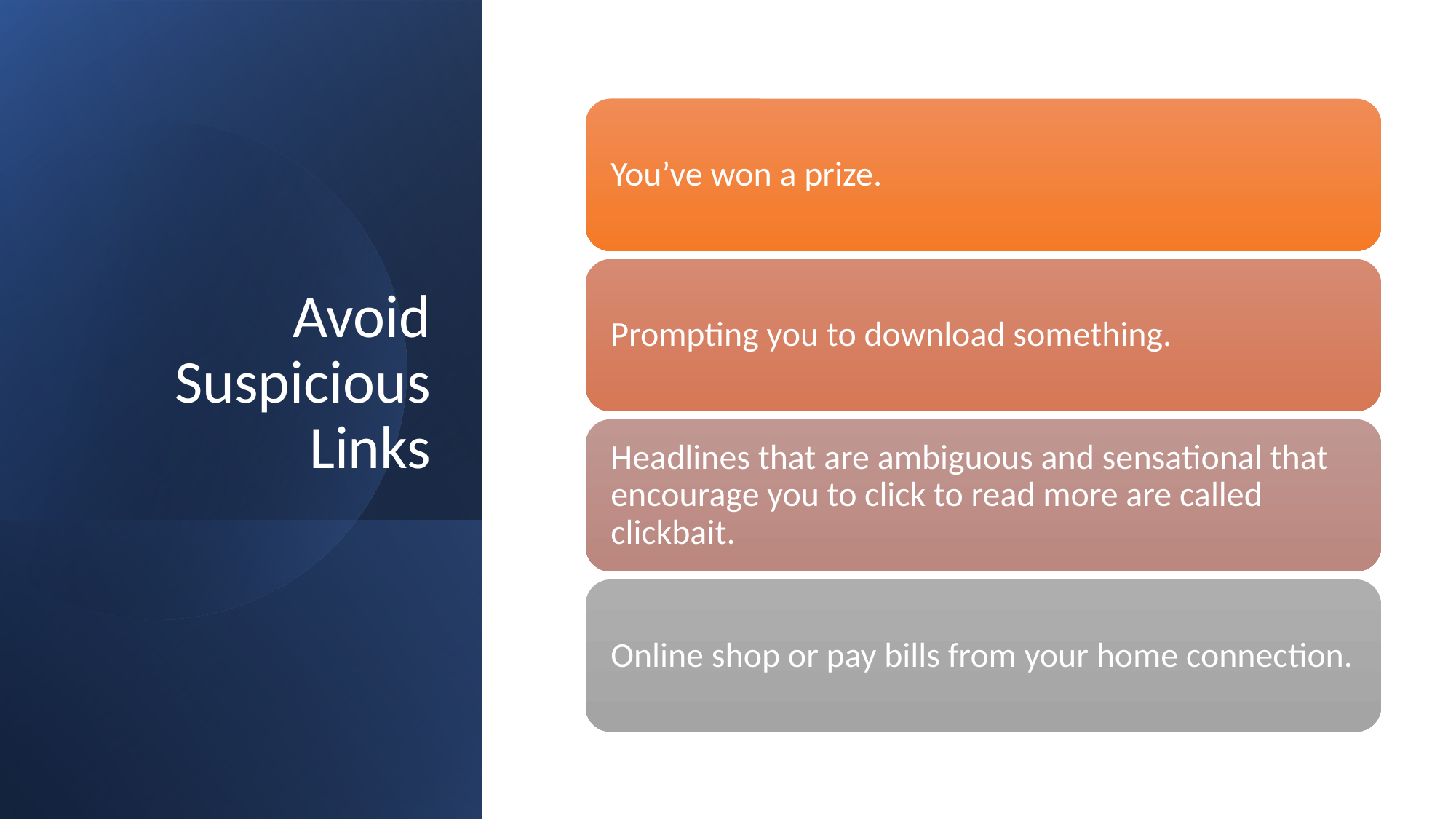

You’ve won a prize.
Prompting you to download something.
Headlines that are ambiguous and sensational that encourage you to click to read more are called clickbait.
Online shop or pay bills from your home connection.

# Avoid Suspicious Links